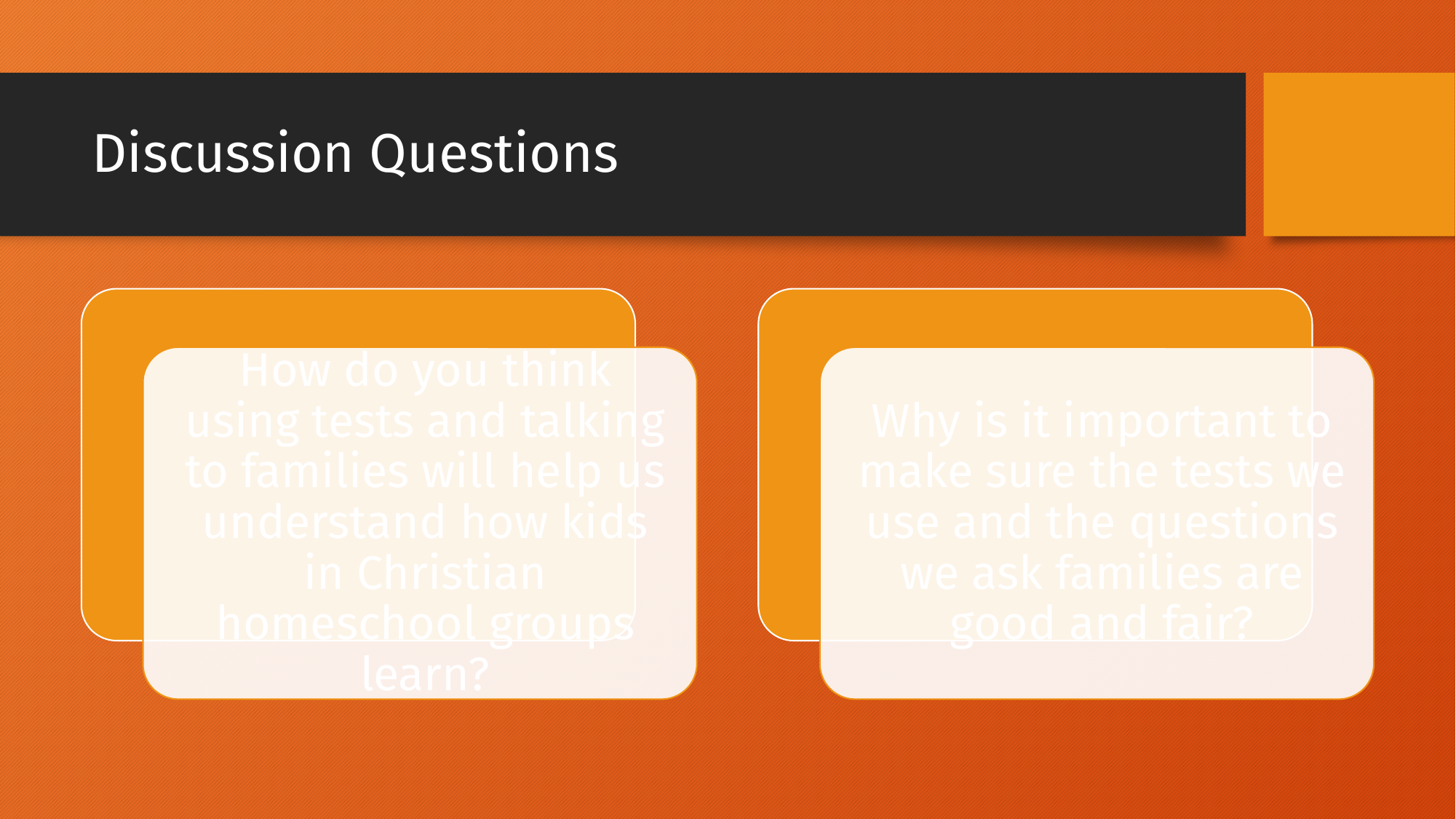

# Discussion Questions
How do you think using tests and talking to families will help us understand how kids in Christian homeschool groups learn?
Why is it important to make sure the tests we use and the questions we ask families are good and fair?